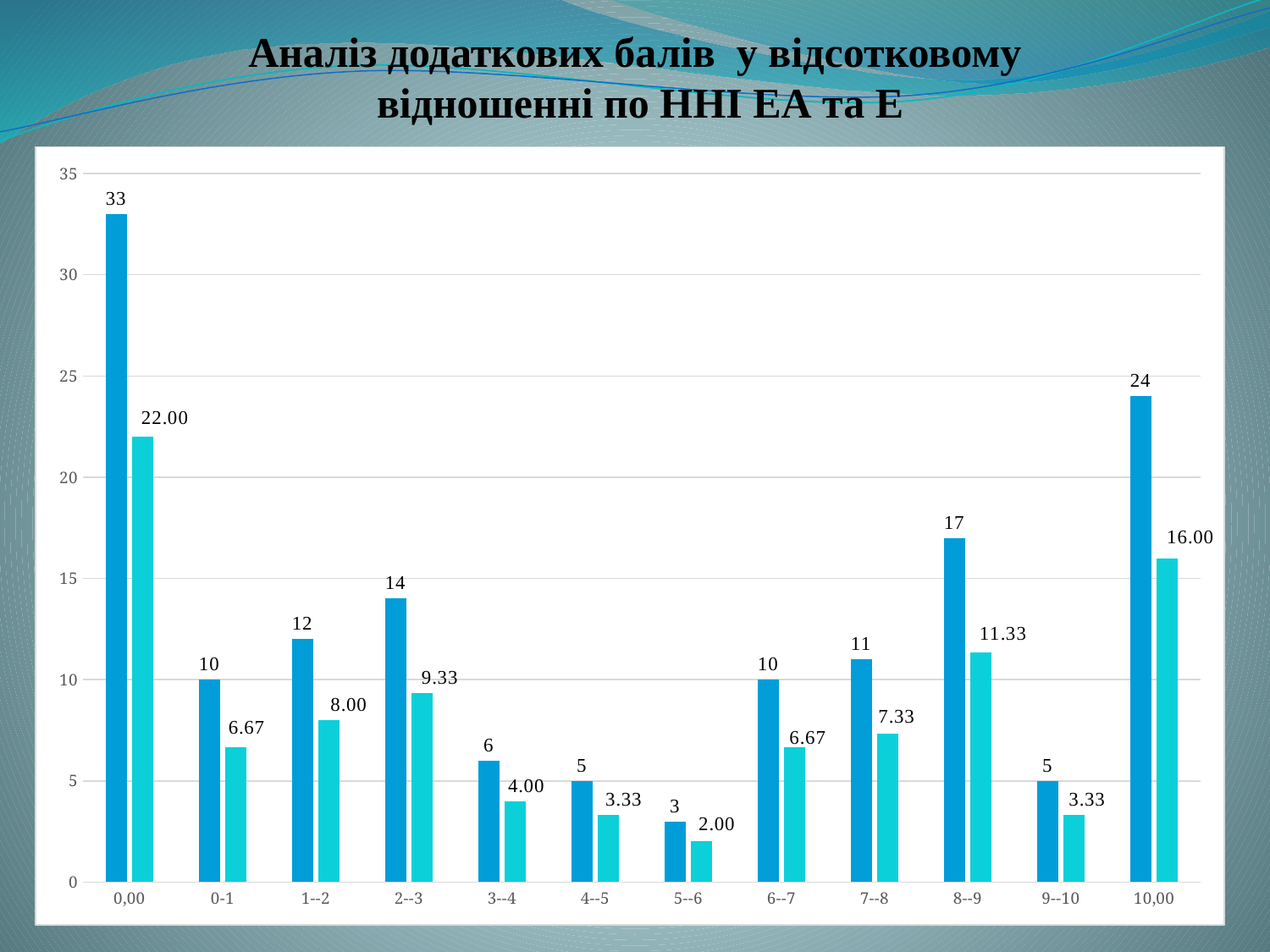

# Аналіз додаткових балів  у відсотковому відношенні по ННІ ЕА та Е

### Chart

| Category |  |  |
|---|---|---|
| 0,00 | 33.0 | 22.0 |
| 0-1 | 10.0 | 6.666666666666667 |
| 1--2 | 12.0 | 8.0 |
| 2--3 | 14.0 | 9.333333333333336 |
| 3--4 | 6.0 | 4.0 |
| 4--5 | 5.0 | 3.3333333333333335 |
| 5--6 | 3.0 | 2.0 |
| 6--7 | 10.0 | 6.666666666666667 |
| 7--8 | 11.0 | 7.333333333333337 |
| 8--9 | 17.0 | 11.333333333333334 |
| 9--10 | 5.0 | 3.3333333333333335 |
| 10,00 | 24.0 | 16.0 |